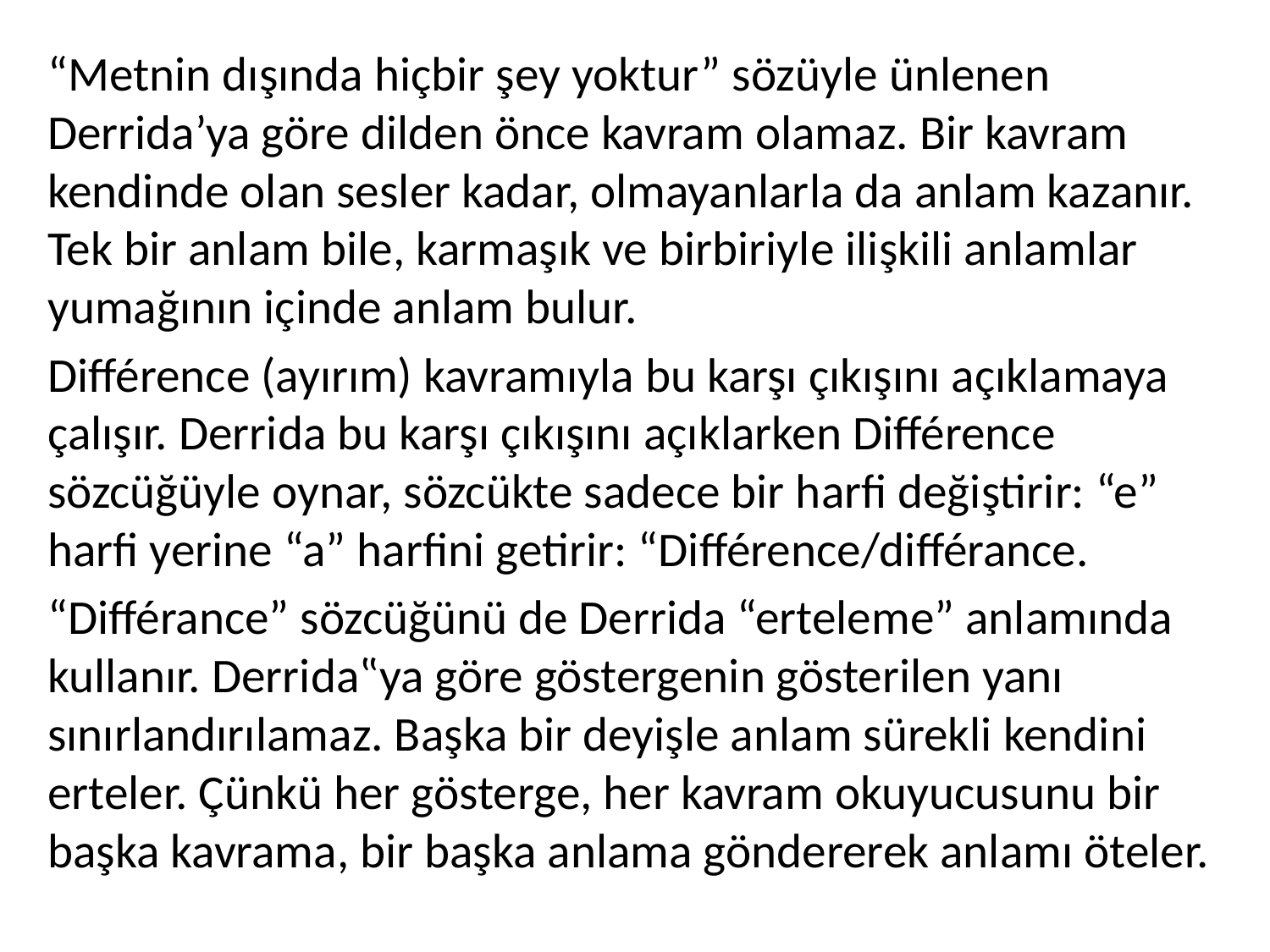

“Metnin dışında hiçbir şey yoktur” sözüyle ünlenen Derrida’ya göre dilden önce kavram olamaz. Bir kavram kendinde olan sesler kadar, olmayanlarla da anlam kazanır. Tek bir anlam bile, karmaşık ve birbiriyle ilişkili anlamlar yumağının içinde anlam bulur.
Différence (ayırım) kavramıyla bu karşı çıkışını açıklamaya çalışır. Derrida bu karşı çıkışını açıklarken Différence sözcüğüyle oynar, sözcükte sadece bir harfi değiştirir: “e” harfi yerine “a” harfini getirir: “Différence/différance.
“Différance” sözcüğünü de Derrida “erteleme” anlamında kullanır. Derrida‟ya göre göstergenin gösterilen yanı sınırlandırılamaz. Başka bir deyişle anlam sürekli kendini erteler. Çünkü her gösterge, her kavram okuyucusunu bir başka kavrama, bir başka anlama göndererek anlamı öteler.